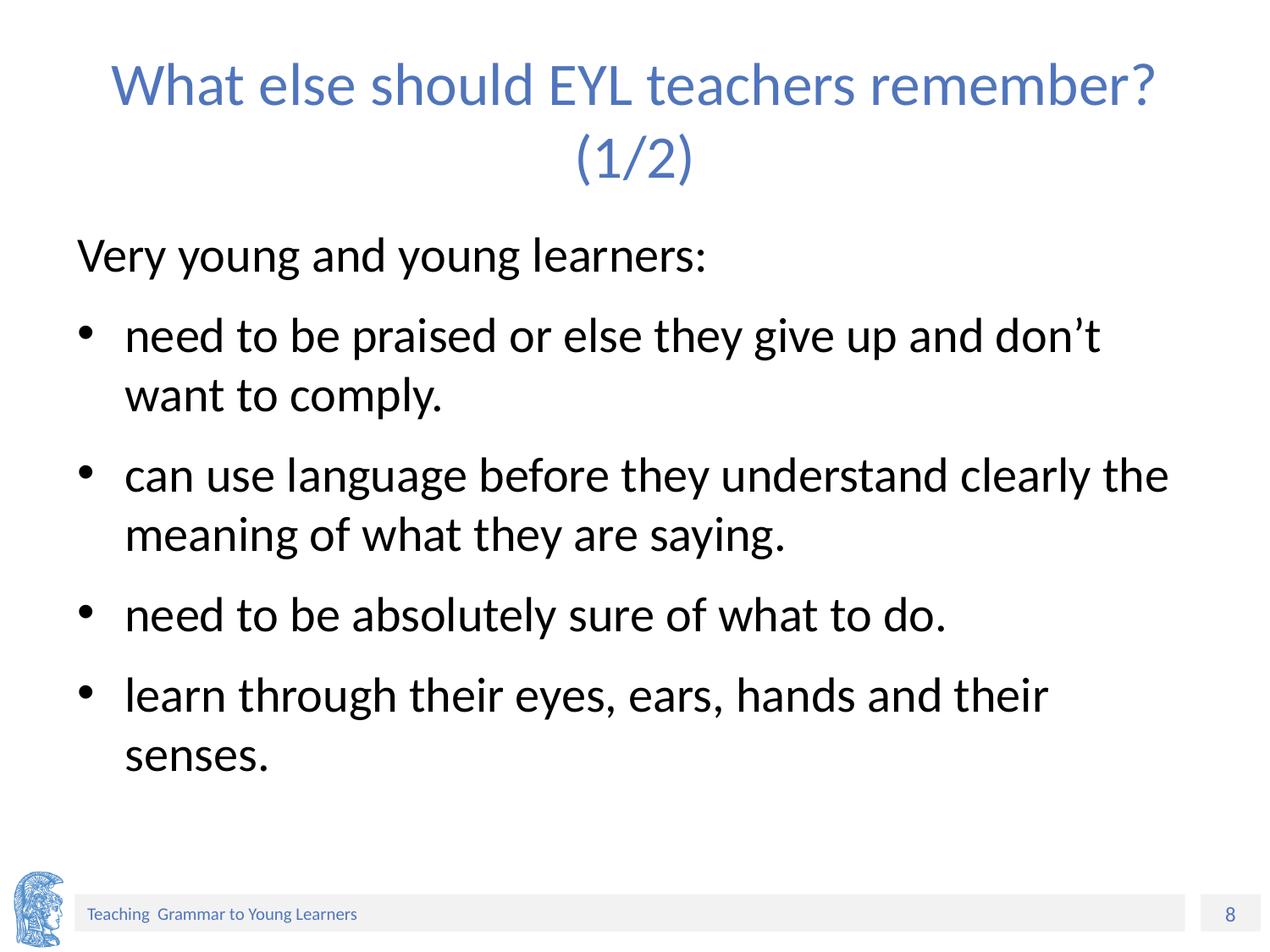

# What else should EYL teachers remember? (1/2)
Very young and young learners:
need to be praised or else they give up and don’t want to comply.
can use language before they understand clearly the meaning of what they are saying.
need to be absolutely sure of what to do.
learn through their eyes, ears, hands and their senses.